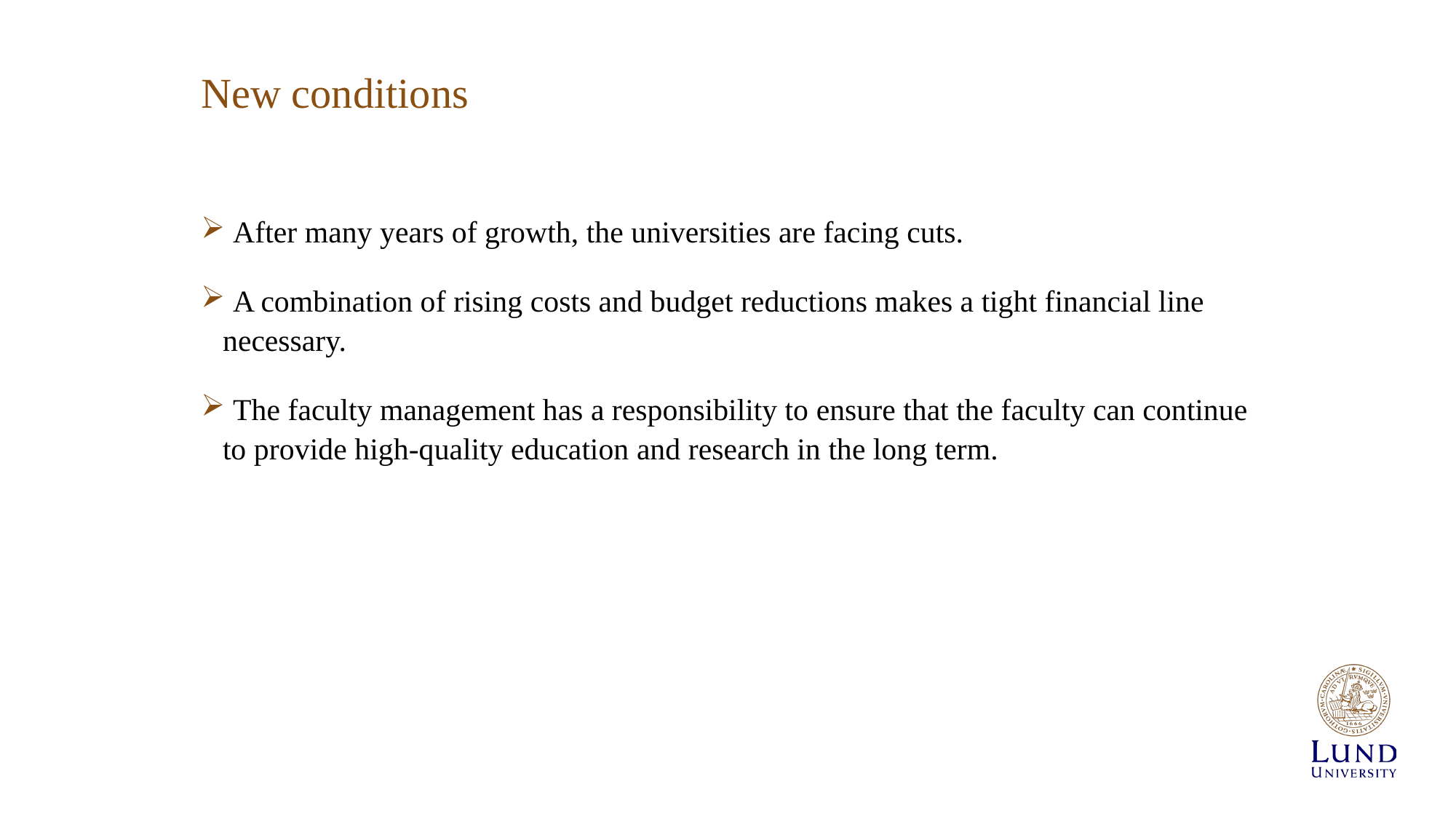

# New conditions
 After many years of growth, the universities are facing cuts.
 A combination of rising costs and budget reductions makes a tight financial line necessary.
 The faculty management has a responsibility to ensure that the faculty can continue to provide high-quality education and research in the long term.